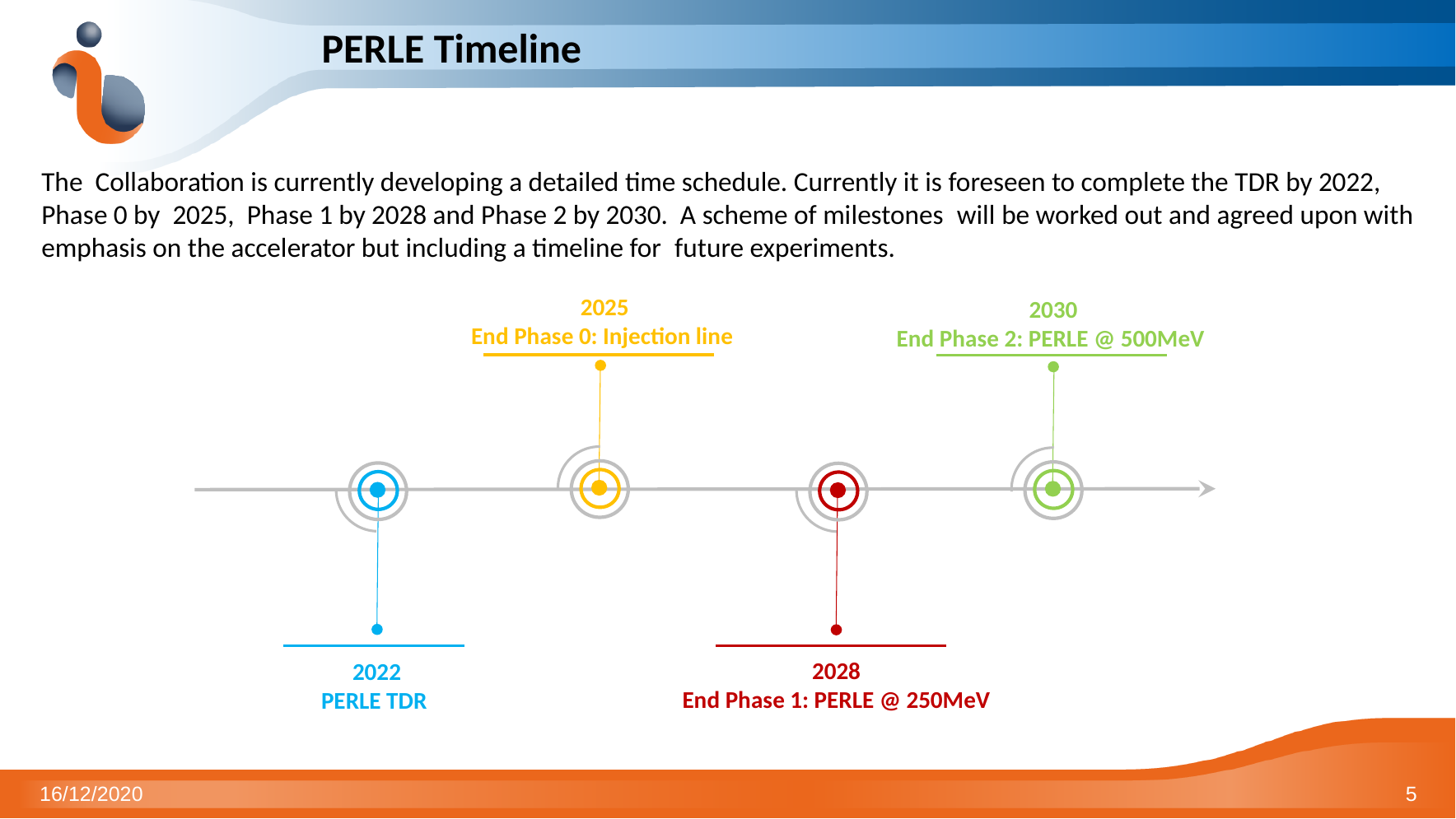

# PERLE Timeline
The  Collaboration is currently developing a detailed time schedule. Currently it is foreseen to complete the TDR by 2022,  Phase 0 by  2025,  Phase 1 by 2028 and Phase 2 by 2030.  A scheme of milestones  will be worked out and agreed upon with emphasis on the accelerator but including a timeline for  future experiments.

2025
End Phase 0: Injection line
2030
End Phase 2: PERLE @ 500MeV

2028
End Phase 1: PERLE @ 250MeV
2022
PERLE TDR

16/12/2020
5